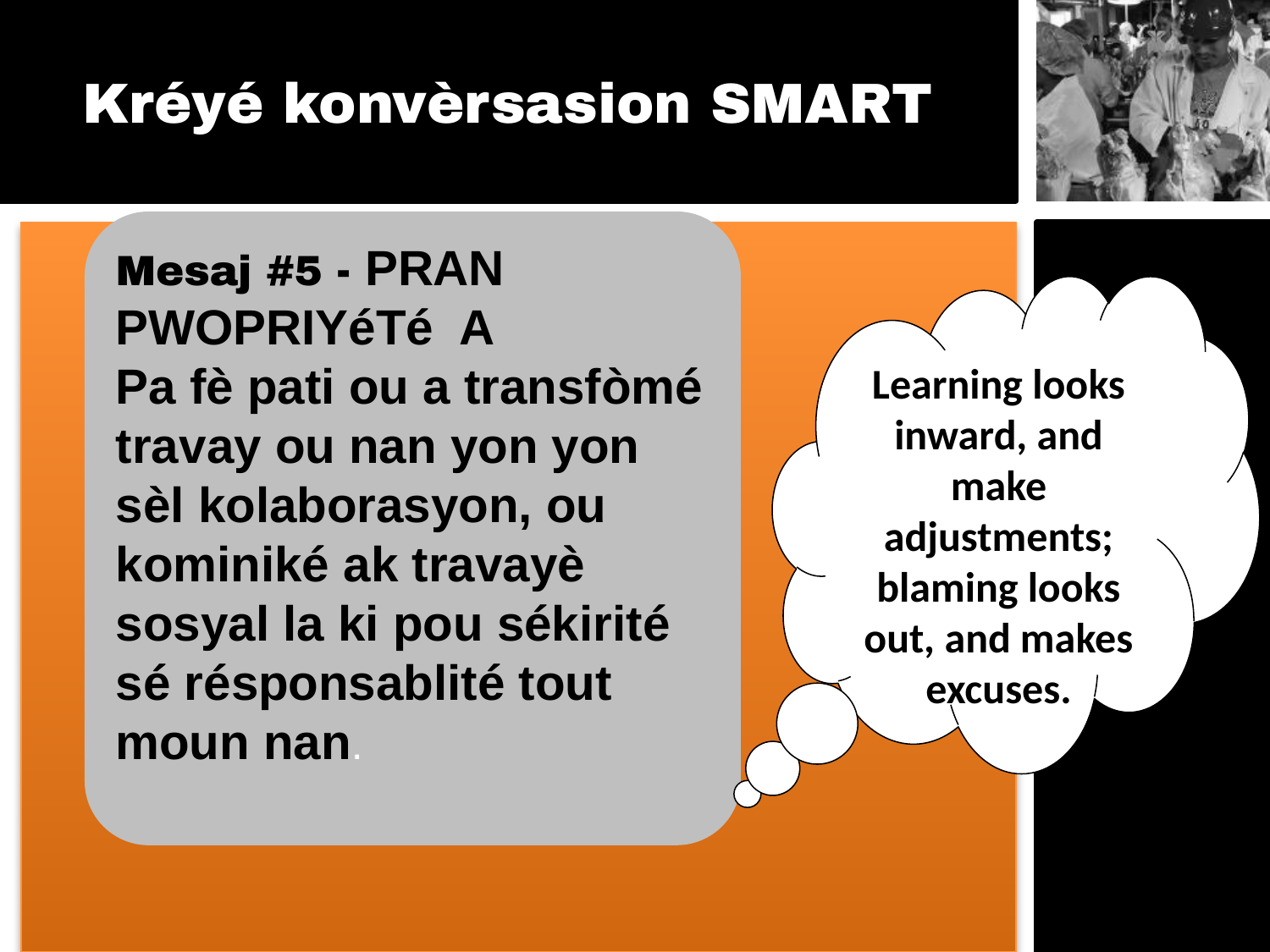

Kréyé konvèrsasion SMART
Mesaj #5 - PRAN PWOPRIYéTé  A
Pa fè pati ou a transfòmé travay ou nan yon yon sèl kolaborasyon, ou kominiké ak travayè sosyal la ki pou sékirité sé résponsablité tout moun nan.

Learning looks inward, and make adjustments; blaming looks out, and makes excuses.
Learning looks inward, and makes adjustments; blaming looks out, and makes excuses.